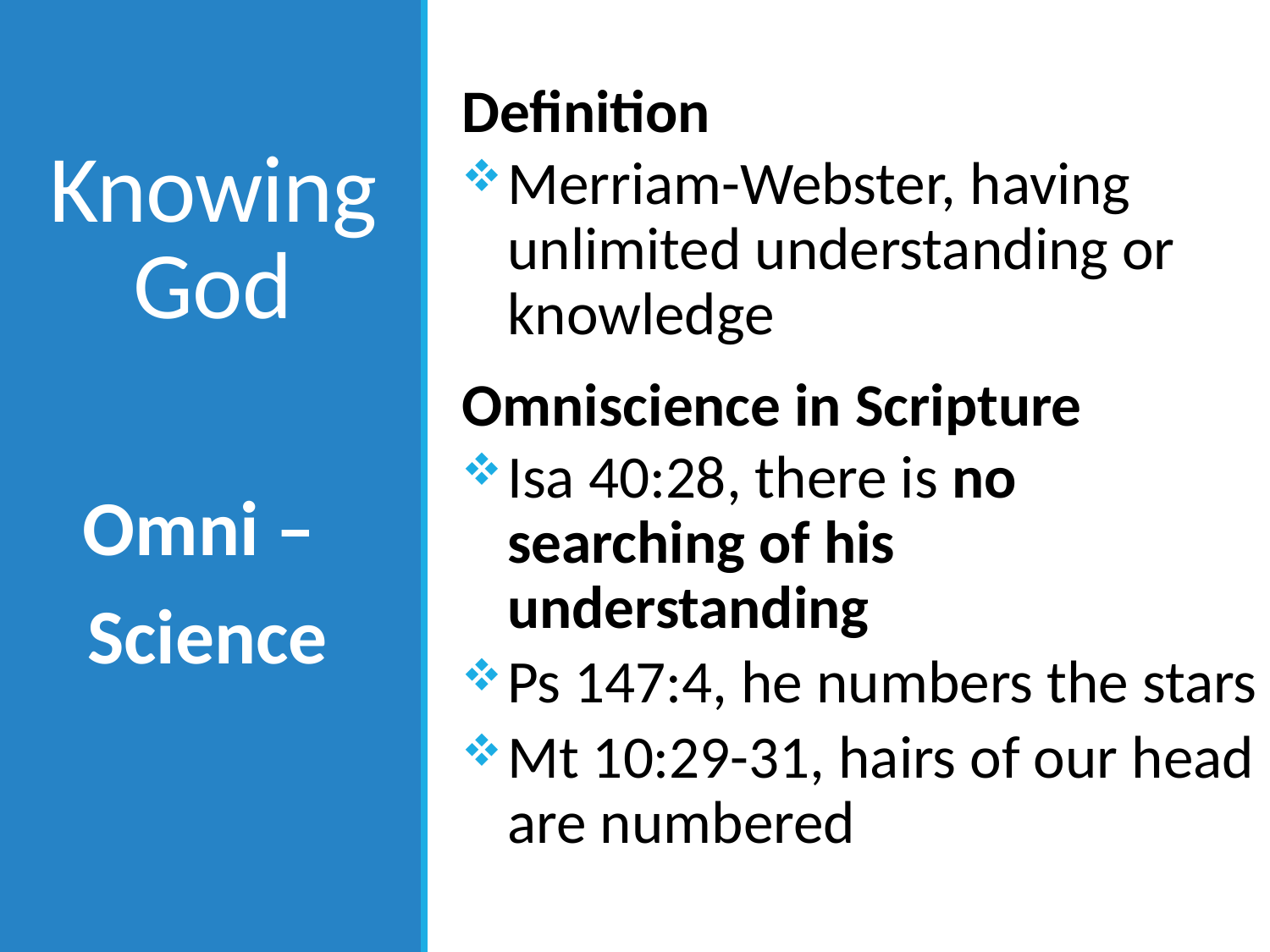

Definition
Merriam-Webster, having unlimited understanding or knowledge
Omniscience in Scripture
Isa 40:28, there is no searching of his understanding
Ps 147:4, he numbers the stars
Mt 10:29-31, hairs of our head are numbered
# Knowing God
Omni –
Science